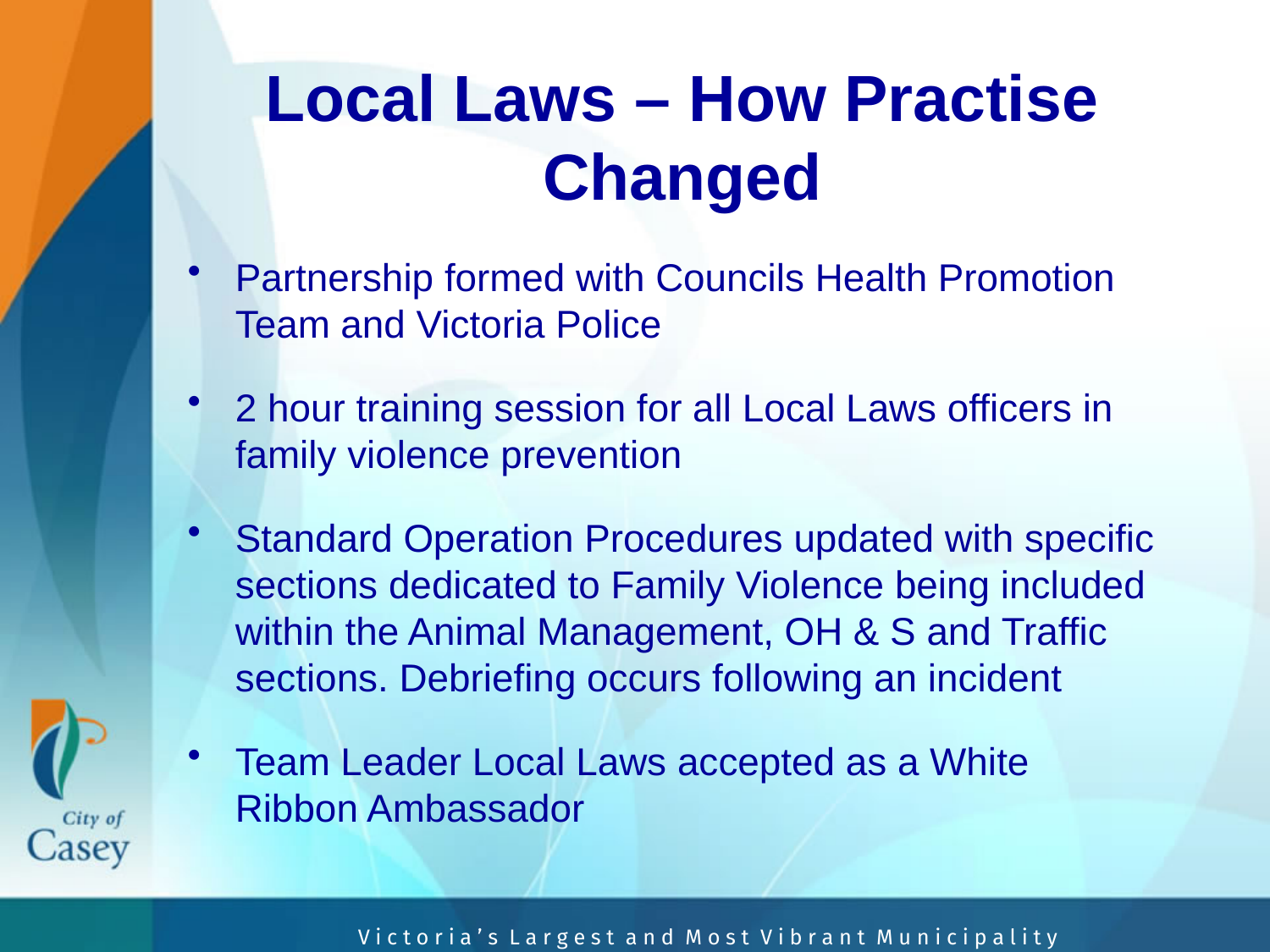

# Local Laws – How Practise Changed
Partnership formed with Councils Health Promotion Team and Victoria Police

2 hour training session for all Local Laws officers in family violence prevention

Standard Operation Procedures updated with specific sections dedicated to Family Violence being included within the Animal Management, OH & S and Traffic sections. Debriefing occurs following an incident

Team Leader Local Laws accepted as a White Ribbon Ambassador